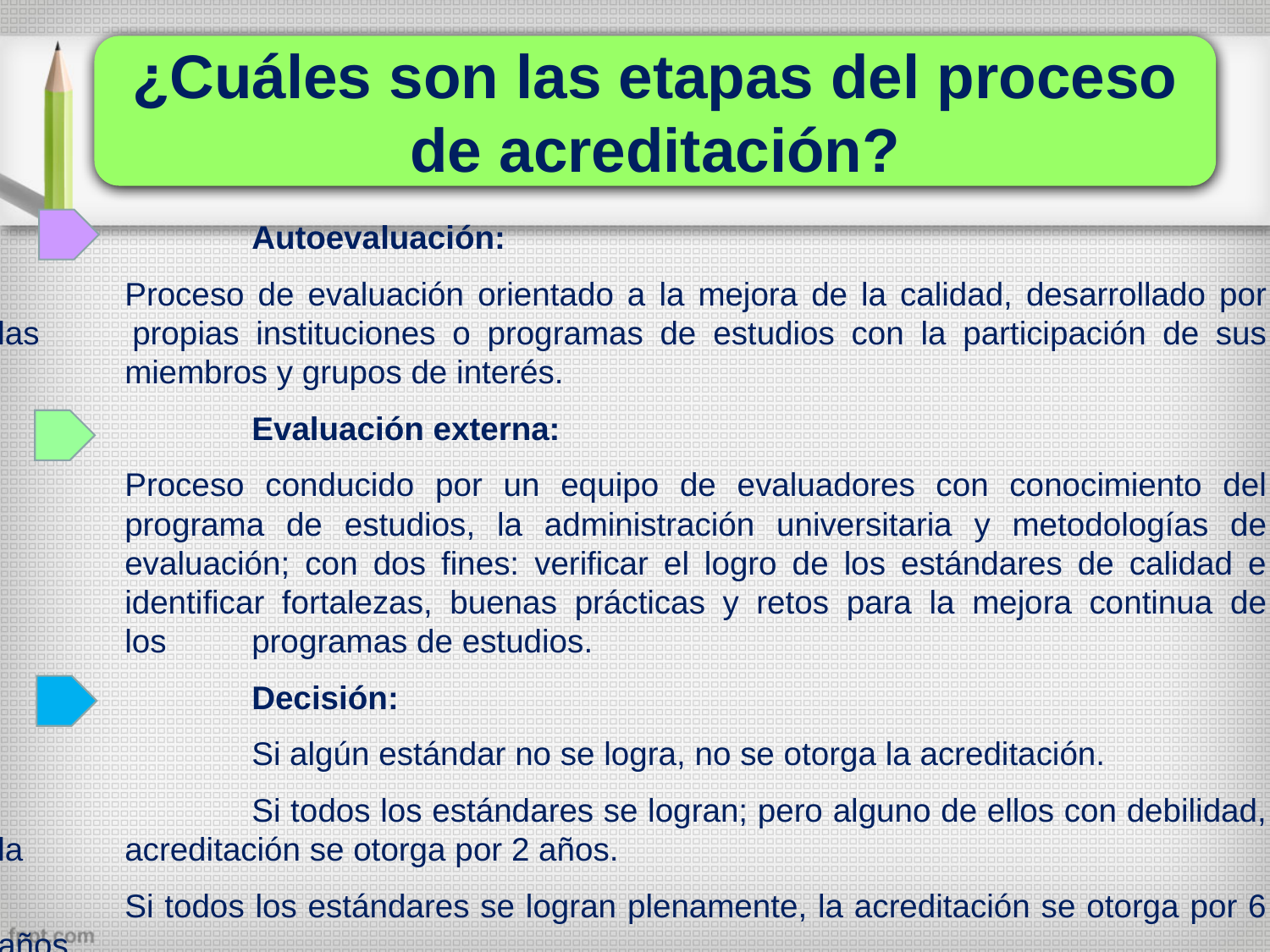

¿Cuáles son las etapas del proceso de acreditación?
		Autoevaluación:
	Proceso de evaluación orientado a la mejora de la calidad, desarrollado por las 	propias instituciones o programas de estudios con la participación de sus 	miembros y grupos de interés.
		Evaluación externa:
	Proceso conducido por un equipo de evaluadores con conocimiento del 	programa de estudios, la administración universitaria y metodologías de 	evaluación; con dos fines: verificar el logro de los estándares de calidad e 	identificar fortalezas, buenas prácticas y retos para la mejora continua de 	los 	programas de estudios.
		Decisión:
		Si algún estándar no se logra, no se otorga la acreditación.
		Si todos los estándares se logran; pero alguno de ellos con debilidad, la 	acreditación se otorga por 2 años.
	Si todos los estándares se logran plenamente, la acreditación se otorga por 6 años.